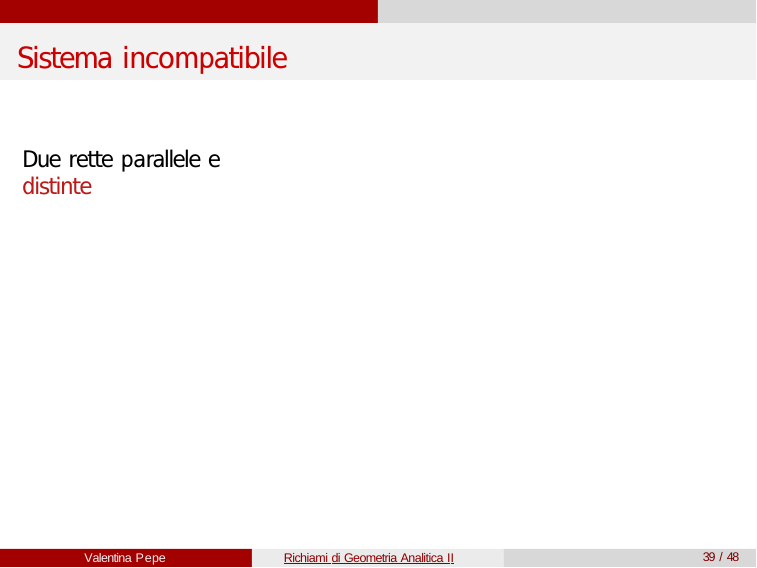

# Sistema incompatibile
Due rette parallele e distinte

Valentina Pepe
Richiami di Geometria Analitica II
39 / 48